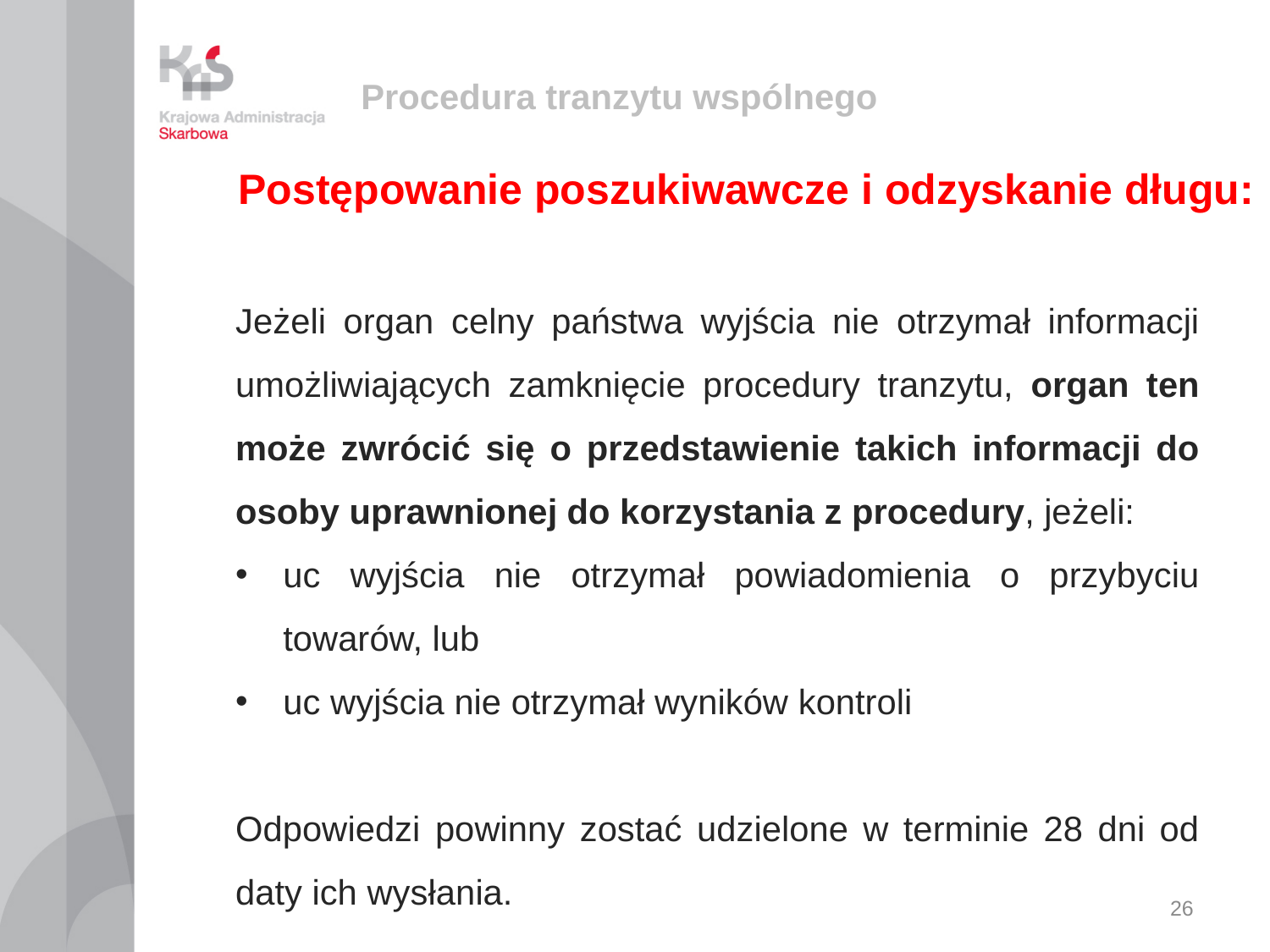

# Procedura tranzytu wspólnego
Postępowanie poszukiwawcze i odzyskanie długu:

Jeżeli organ celny państwa wyjścia nie otrzymał informacji umożliwiających zamknięcie procedury tranzytu, organ ten może zwrócić się o przedstawienie takich informacji do osoby uprawnionej do korzystania z procedury, jeżeli:
uc wyjścia nie otrzymał powiadomienia o przybyciu towarów, lub
uc wyjścia nie otrzymał wyników kontroli

Odpowiedzi powinny zostać udzielone w terminie 28 dni od daty ich wysłania.
26